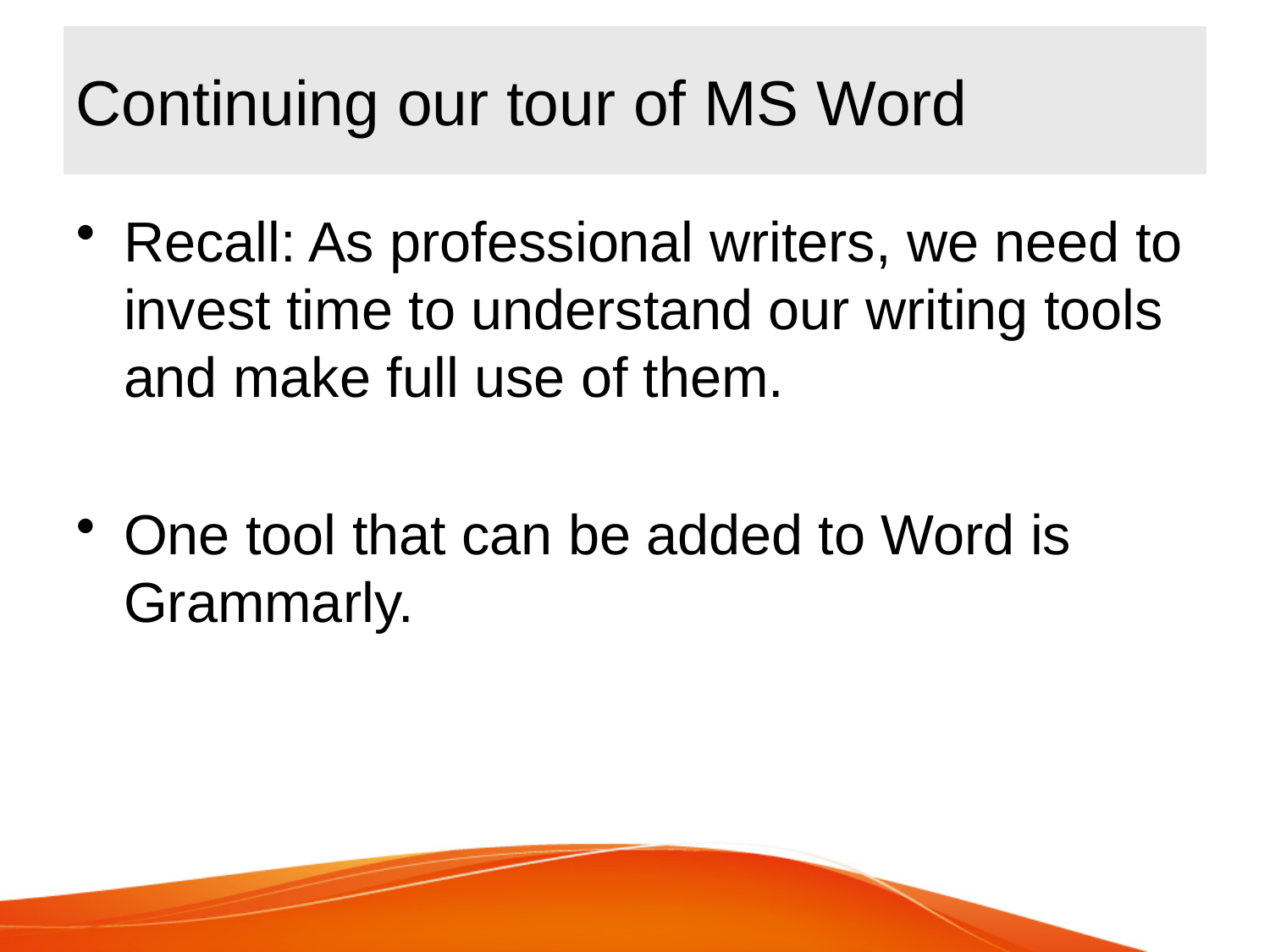

# Continuing our tour of MS Word
Recall: As professional writers, we need to invest time to understand our writing tools and make full use of them.

One tool that can be added to Word is Grammarly.